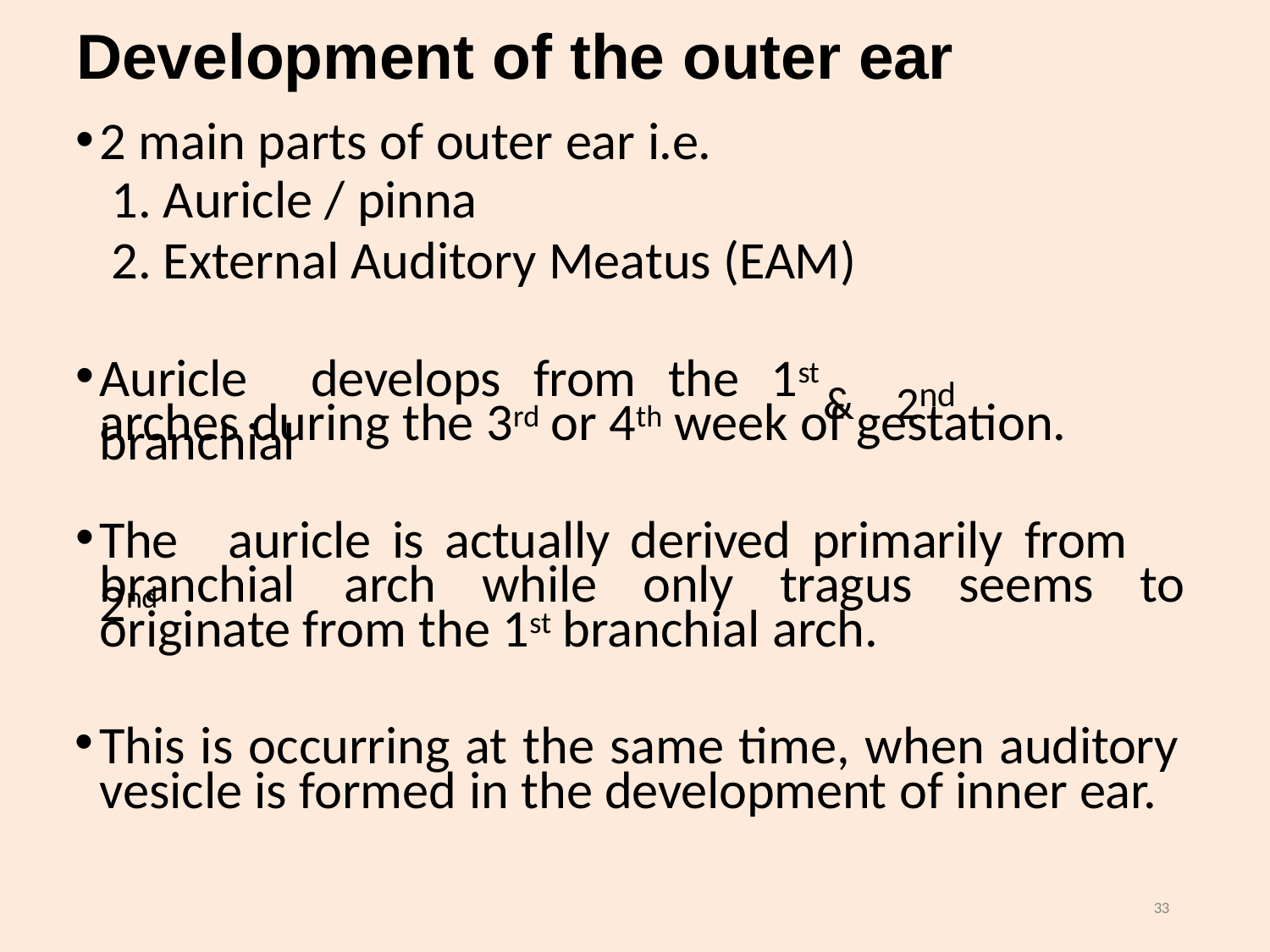

# Development of the outer ear
2 main parts of outer ear i.e.
Auricle / pinna
External Auditory Meatus (EAM)
&	2nd
Auricle	develops	from	the	1st	branchial
arches during the 3rd or 4th week of gestation.
The	auricle	is	actually	derived	primarily	from	2nd
branchial	arch	while	only	tragus	seems	to
originate from the 1st branchial arch.

This is occurring at the same time, when auditory vesicle is formed in the development of inner ear.
33